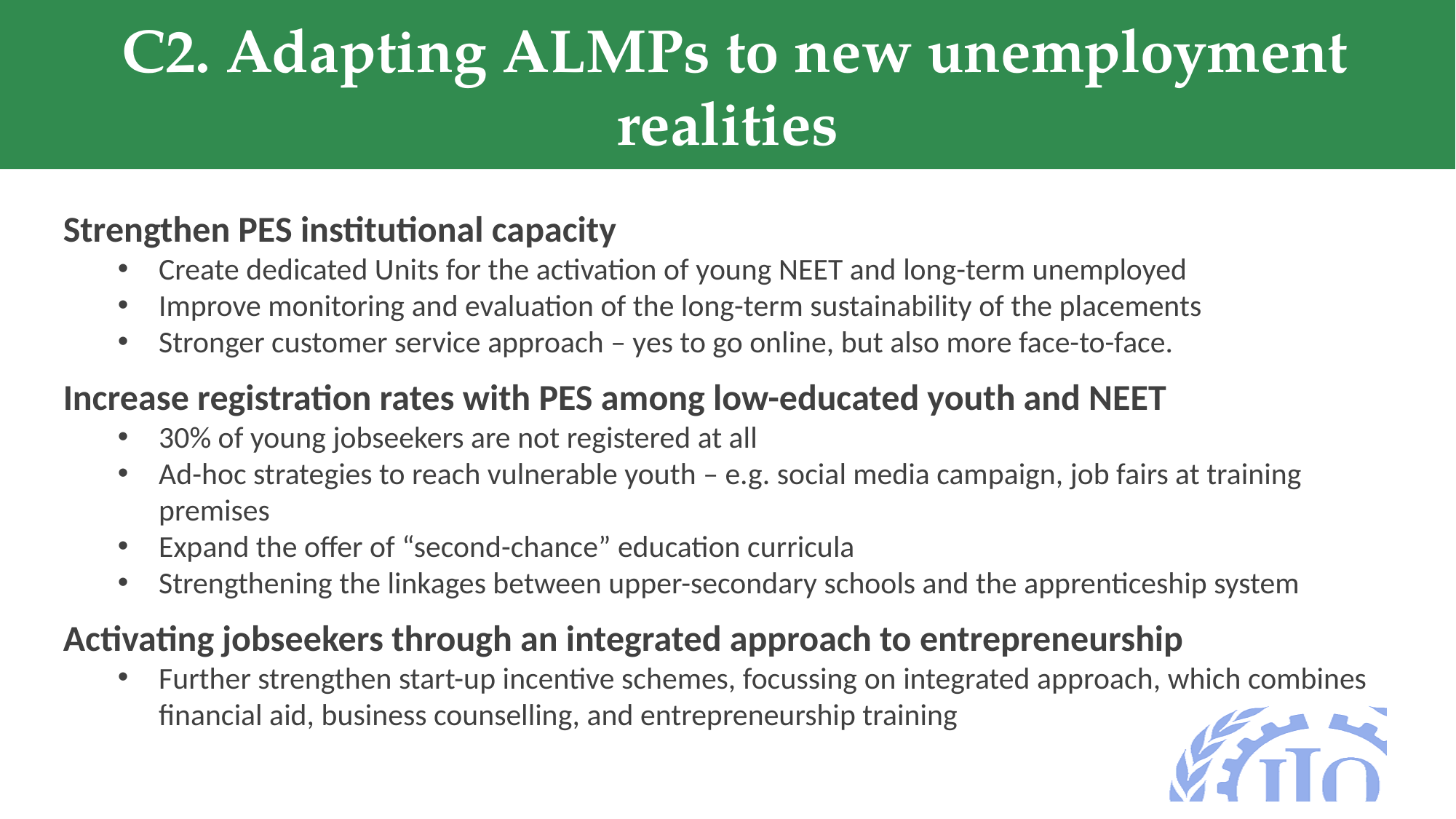

# C2. Adapting ALMPs to new unemployment realities

Strengthen PES institutional capacity
Create dedicated Units for the activation of young NEET and long-term unemployed
Improve monitoring and evaluation of the long-term sustainability of the placements
Stronger customer service approach – yes to go online, but also more face-to-face.
Increase registration rates with PES among low-educated youth and NEET
30% of young jobseekers are not registered at all
Ad-hoc strategies to reach vulnerable youth – e.g. social media campaign, job fairs at training premises
Expand the offer of “second-chance” education curricula
Strengthening the linkages between upper-secondary schools and the apprenticeship system
Activating jobseekers through an integrated approach to entrepreneurship
Further strengthen start-up incentive schemes, focussing on integrated approach, which combines financial aid, business counselling, and entrepreneurship training